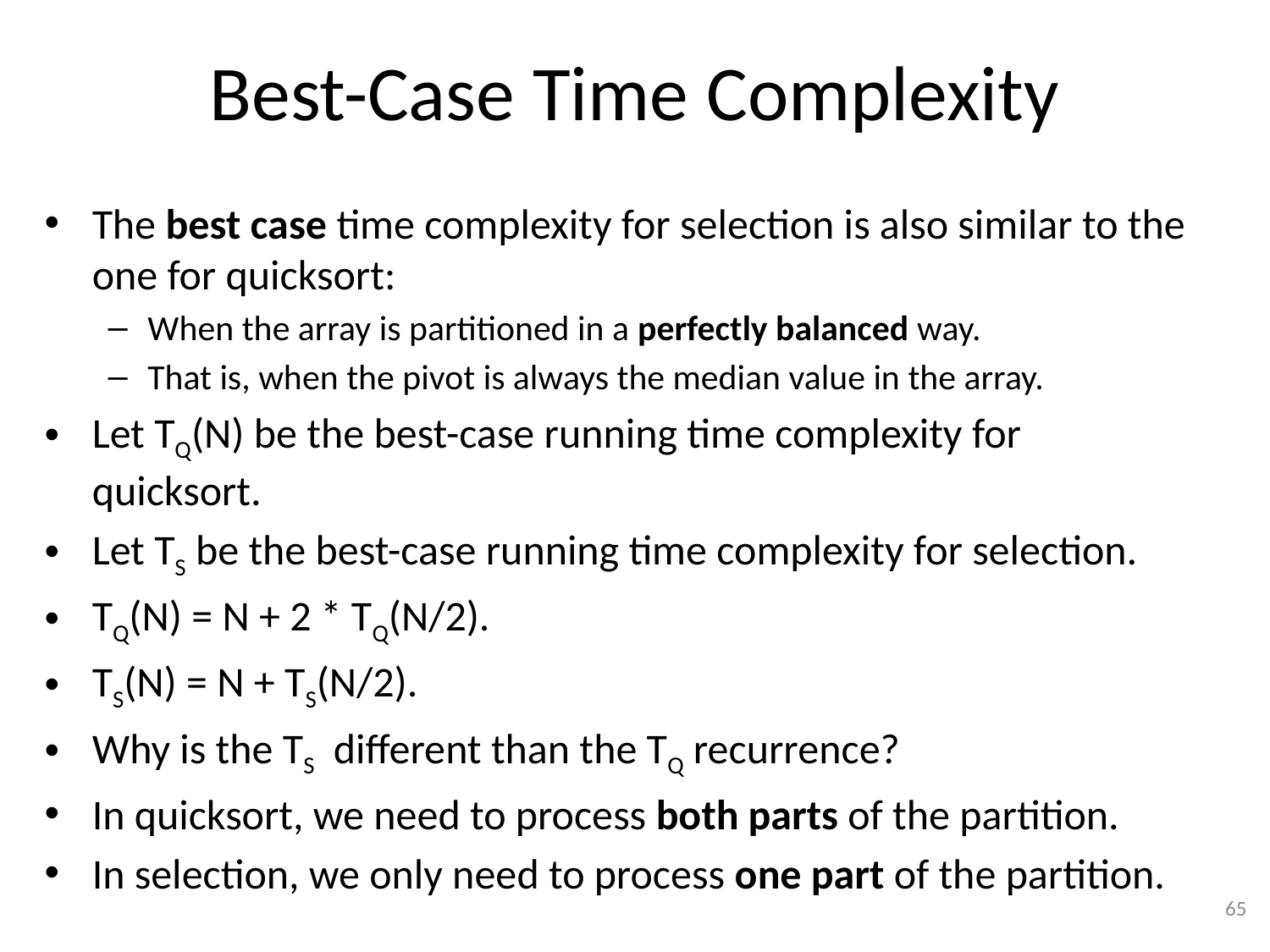

# Best-Case Time Complexity
The best case time complexity for selection is also similar to the one for quicksort:
When the array is partitioned in a perfectly balanced way.
That is, when the pivot is always the median value in the array.
Let TQ(N) be the best-case running time complexity for quicksort.
Let TS be the best-case running time complexity for selection.
TQ(N) = N + 2 * TQ(N/2).
TS(N) = N + TS(N/2).
Why is the TS  different than the TQ recurrence?
In quicksort, we need to process both parts of the partition.
In selection, we only need to process one part of the partition.
65